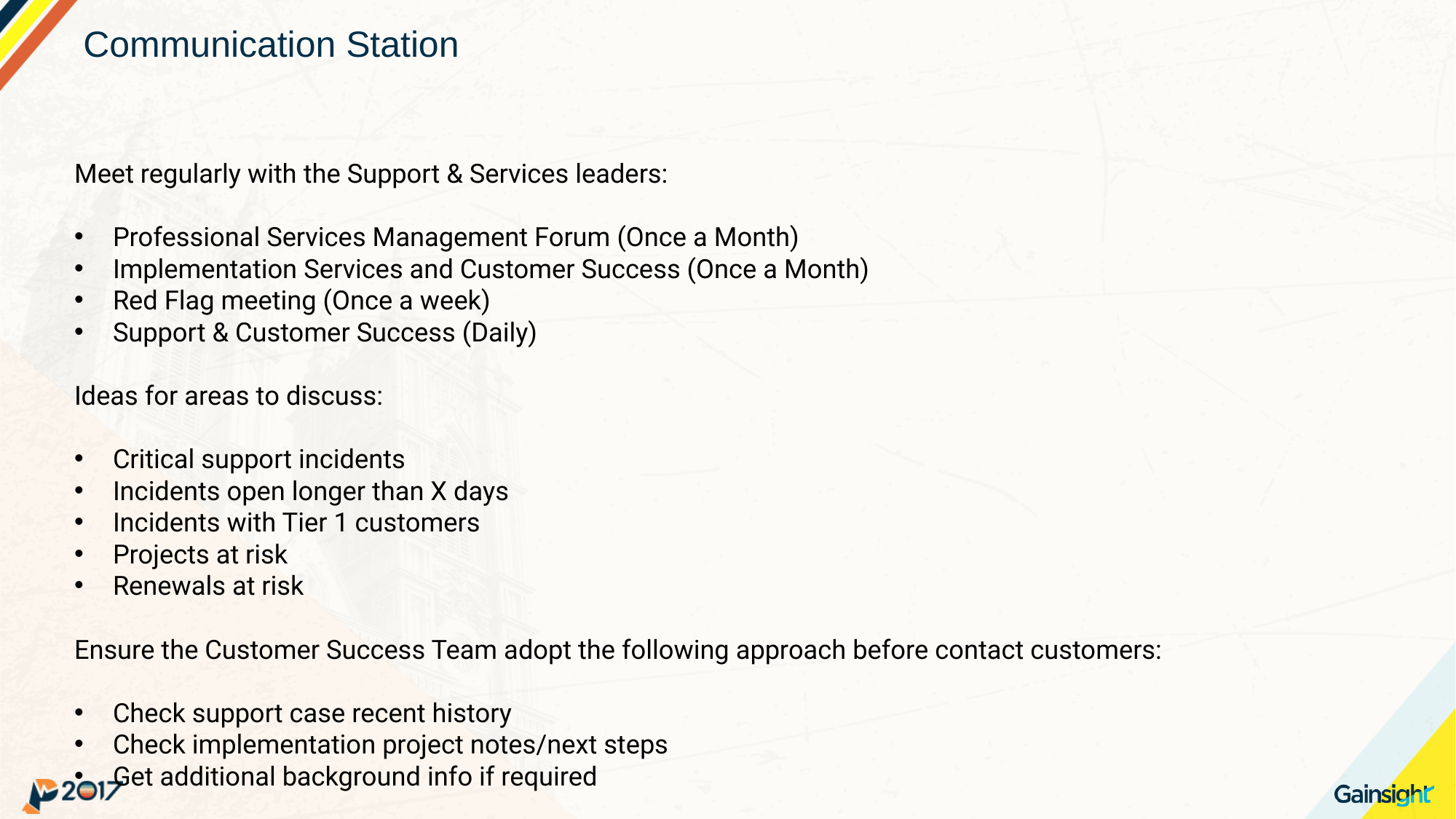

# Communication Station
Meet regularly with the Support & Services leaders:

Professional Services Management Forum (Once a Month)
Implementation Services and Customer Success (Once a Month)
Red Flag meeting (Once a week)
Support & Customer Success (Daily)

Ideas for areas to discuss:

Critical support incidents
Incidents open longer than X days
Incidents with Tier 1 customers
Projects at risk
Renewals at risk

Ensure the Customer Success Team adopt the following approach before contact customers:

Check support case recent history
Check implementation project notes/next steps
Get additional background info if required